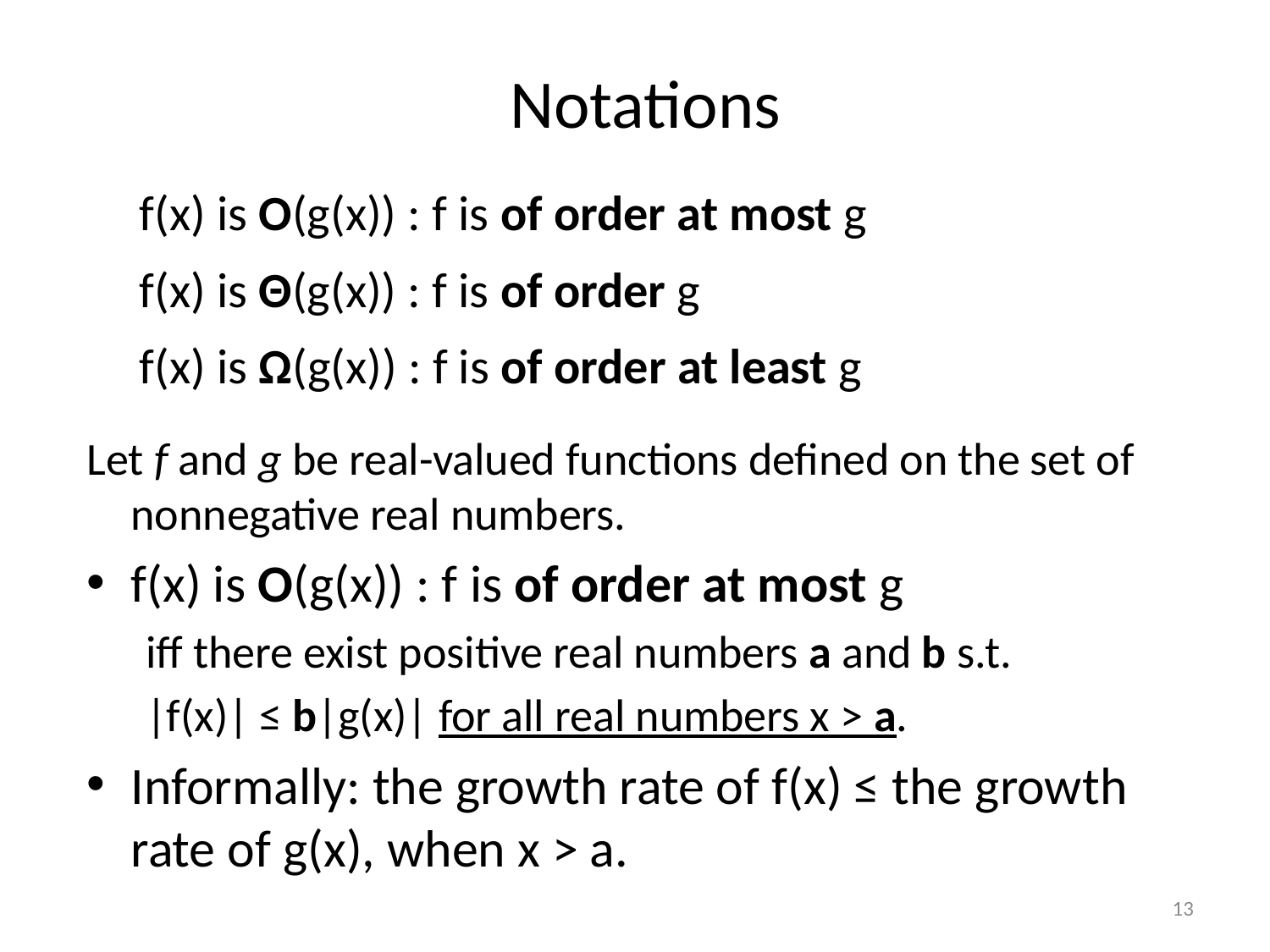

# Notations
f(x) is Ο(g(x)) : f is of order at most g
f(x) is Θ(g(x)) : f is of order g
f(x) is Ω(g(x)) : f is of order at least g
Let f and g be real-valued functions defined on the set of nonnegative real numbers.
f(x) is Ο(g(x)) : f is of order at most g
iff there exist positive real numbers a and b s.t.
|f(x)| ≤ b|g(x)| for all real numbers x > a.
Informally: the growth rate of f(x) ≤ the growth rate of g(x), when x > a.

13